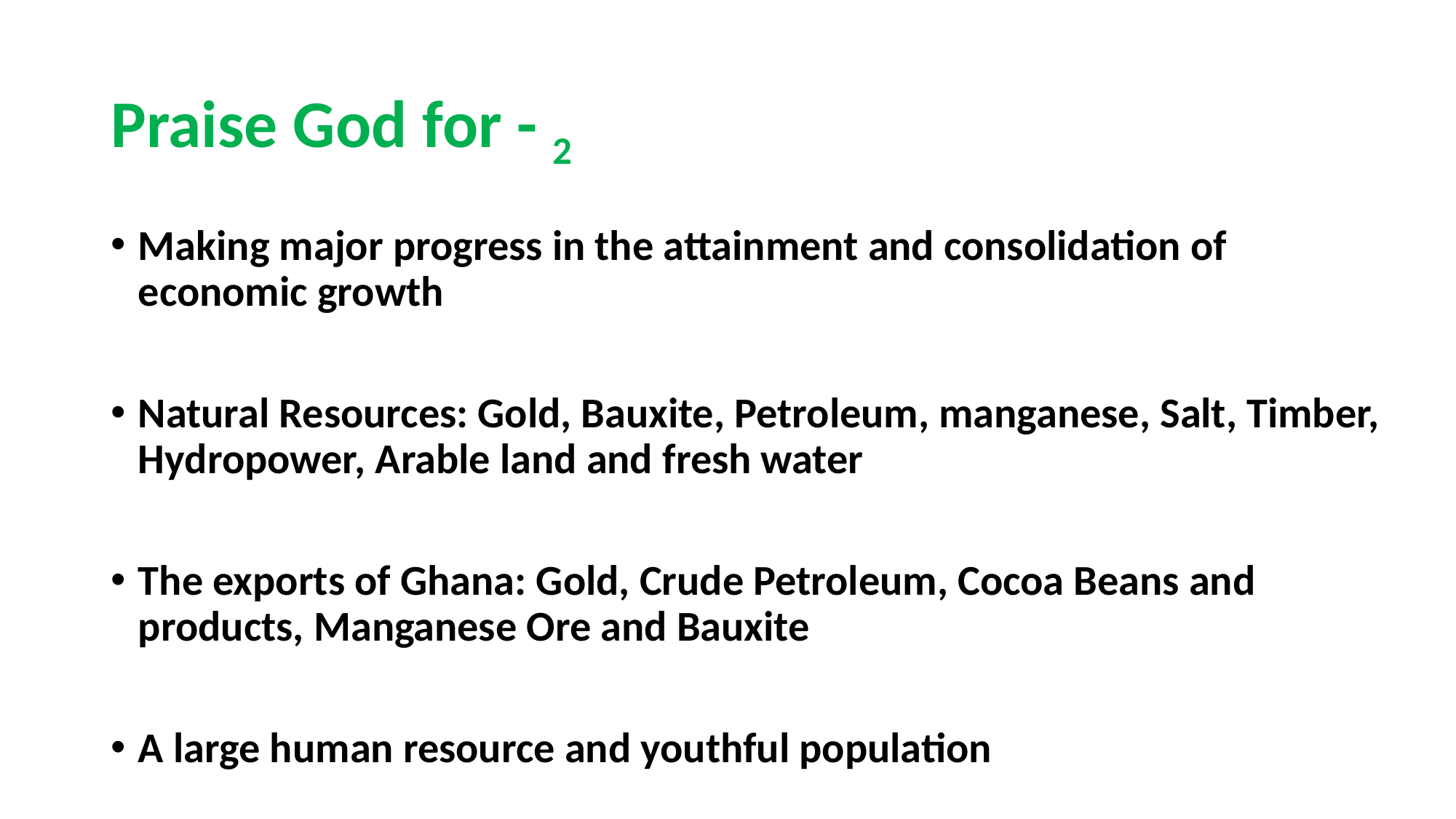

# Praise God for - 2
Making major progress in the attainment and consolidation of economic growth

Natural Resources: Gold, Bauxite, Petroleum, manganese, Salt, Timber, Hydropower, Arable land and fresh water

The exports of Ghana: Gold, Crude Petroleum, Cocoa Beans and products, Manganese Ore and Bauxite

A large human resource and youthful population